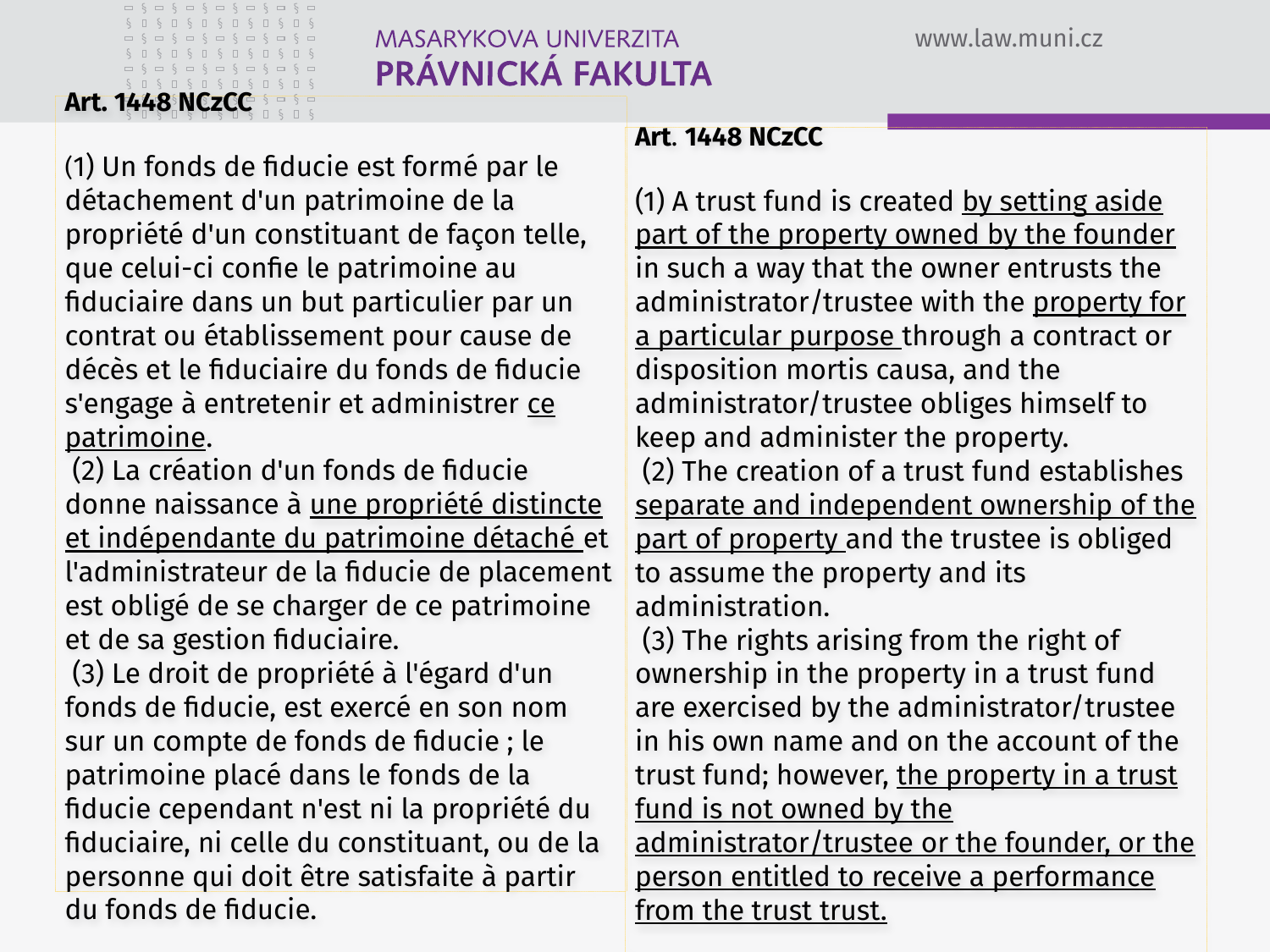

Art. 1448 NCzCC

(1) Un fonds de fiducie est formé par le détachement d'un patrimoine de la propriété d'un constituant de façon telle, que celui-ci confie le patrimoine au fiduciaire dans un but particulier par un contrat ou établissement pour cause de décès et le fiduciaire du fonds de fiducie s'engage à entretenir et administrer ce patrimoine.
 (2) La création d'un fonds de fiducie donne naissance à une propriété distincte et indépendante du patrimoine détaché et l'administrateur de la fiducie de placement est obligé de se charger de ce patrimoine et de sa gestion fiduciaire.
 (3) Le droit de propriété à l'égard d'un fonds de fiducie, est exercé en son nom sur un compte de fonds de fiducie ; le patrimoine placé dans le fonds de la fiducie cependant n'est ni la propriété du fiduciaire, ni celle du constituant, ou de la personne qui doit être satisfaite à partir du fonds de fiducie.

Art. 1448 NCzCC

(1) A trust fund is created by setting aside part of the property owned by the founder in such a way that the owner entrusts the administrator/trustee with the property for a particular purpose through a contract or disposition mortis causa, and the administrator/trustee obliges himself to keep and administer the property.
 (2) The creation of a trust fund establishes separate and independent ownership of the part of property and the trustee is obliged to assume the property and its administration.
 (3) The rights arising from the right of ownership in the property in a trust fund are exercised by the administrator/trustee in his own name and on the account of the trust fund; however, the property in a trust fund is not owned by the administrator/trustee or the founder, or the person entitled to receive a performance from the trust trust.